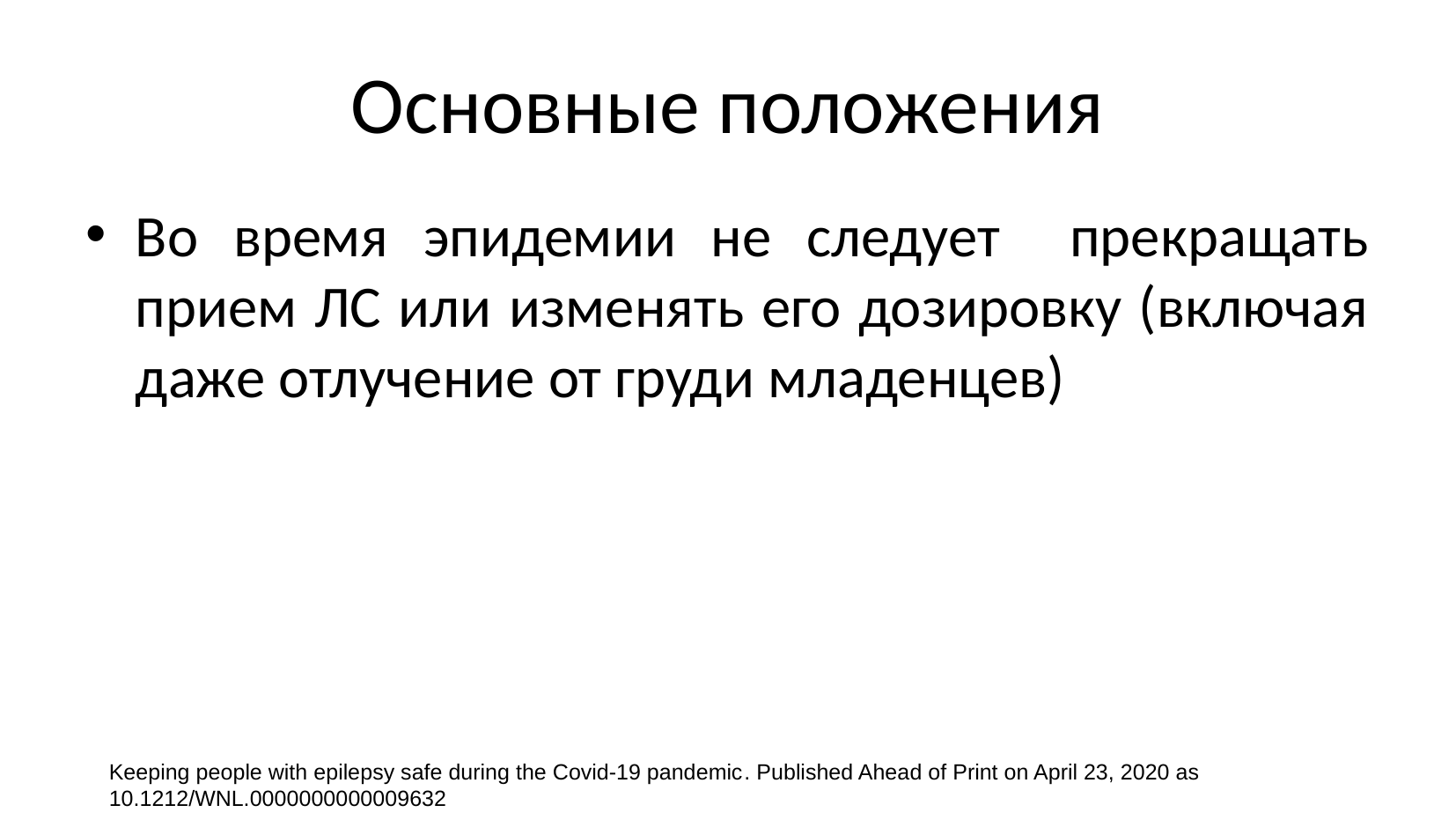

# Основные положения
Во время эпидемии не следует  прекращать прием ЛС или изменять его дозировку (включая даже отлучение от груди младенцев)

Keeping people with epilepsy safe during the Covid-19 pandemic. Published Ahead of Print on April 23, 2020 as 10.1212/WNL.0000000000009632